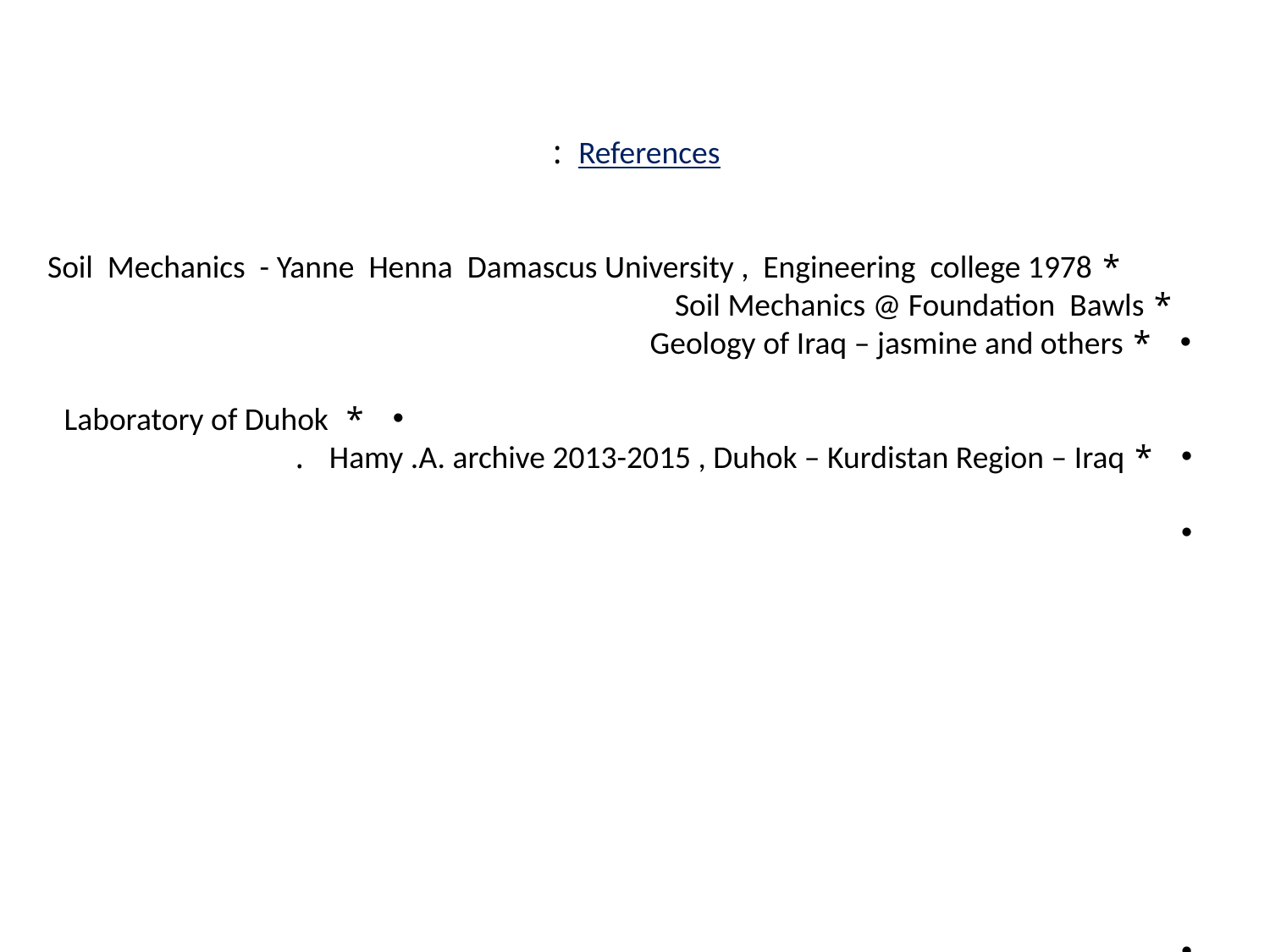

References  :

 * Soil  Mechanics  - Yanne  Henna  Damascus University ,  Engineering  college 1978
 * Soil Mechanics @ Foundation  Bawls
* Geology of Iraq – jasmine and others
*  Laboratory of Duhok
* Hamy .A. archive 2013-2015 , Duhok – Kurdistan Region – Iraq   .